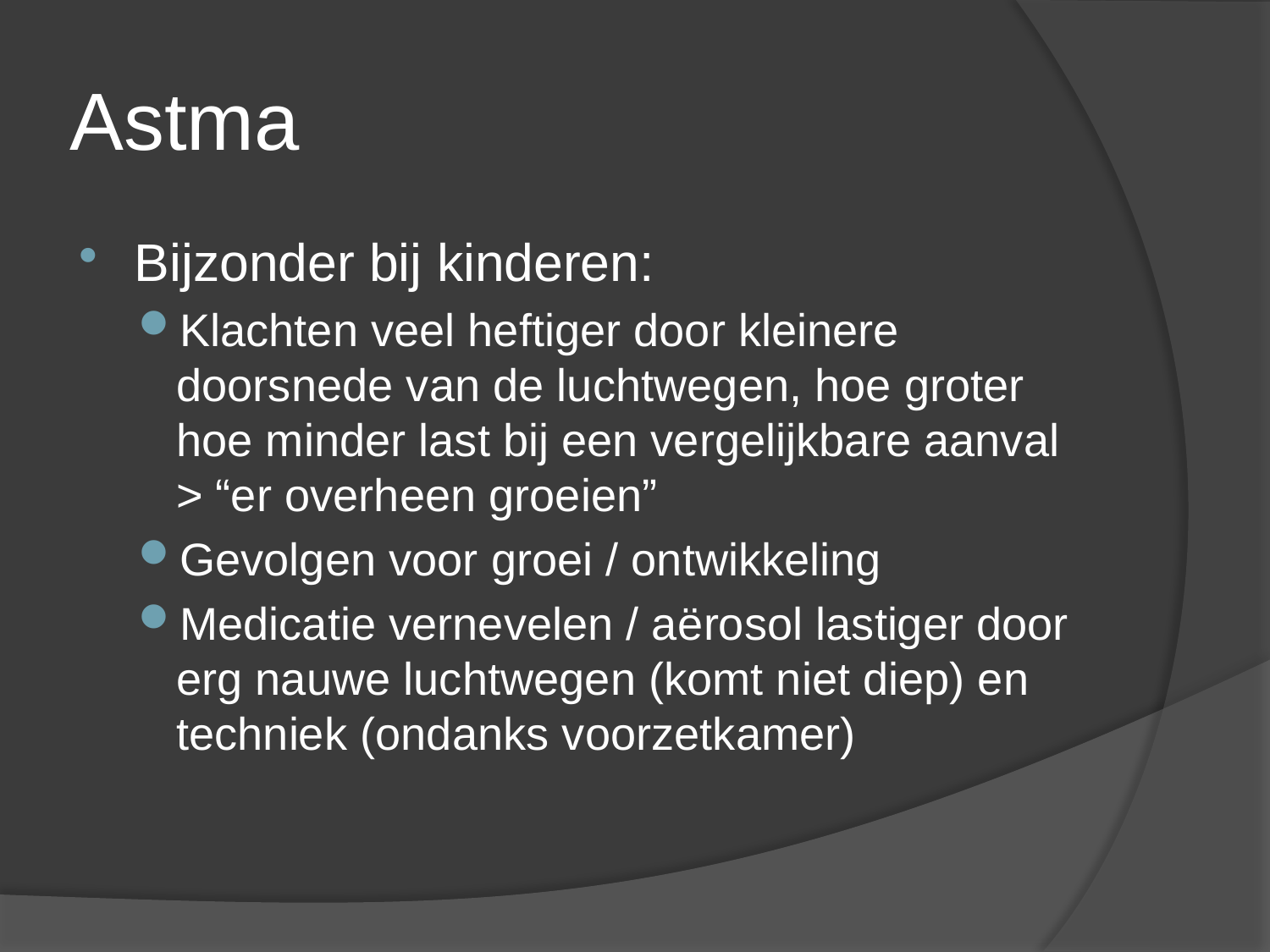

# Astma
Bijzonder bij kinderen:
Klachten veel heftiger door kleinere doorsnede van de luchtwegen, hoe groter hoe minder last bij een vergelijkbare aanval > “er overheen groeien”
Gevolgen voor groei / ontwikkeling
Medicatie vernevelen / aërosol lastiger door erg nauwe luchtwegen (komt niet diep) en techniek (ondanks voorzetkamer)